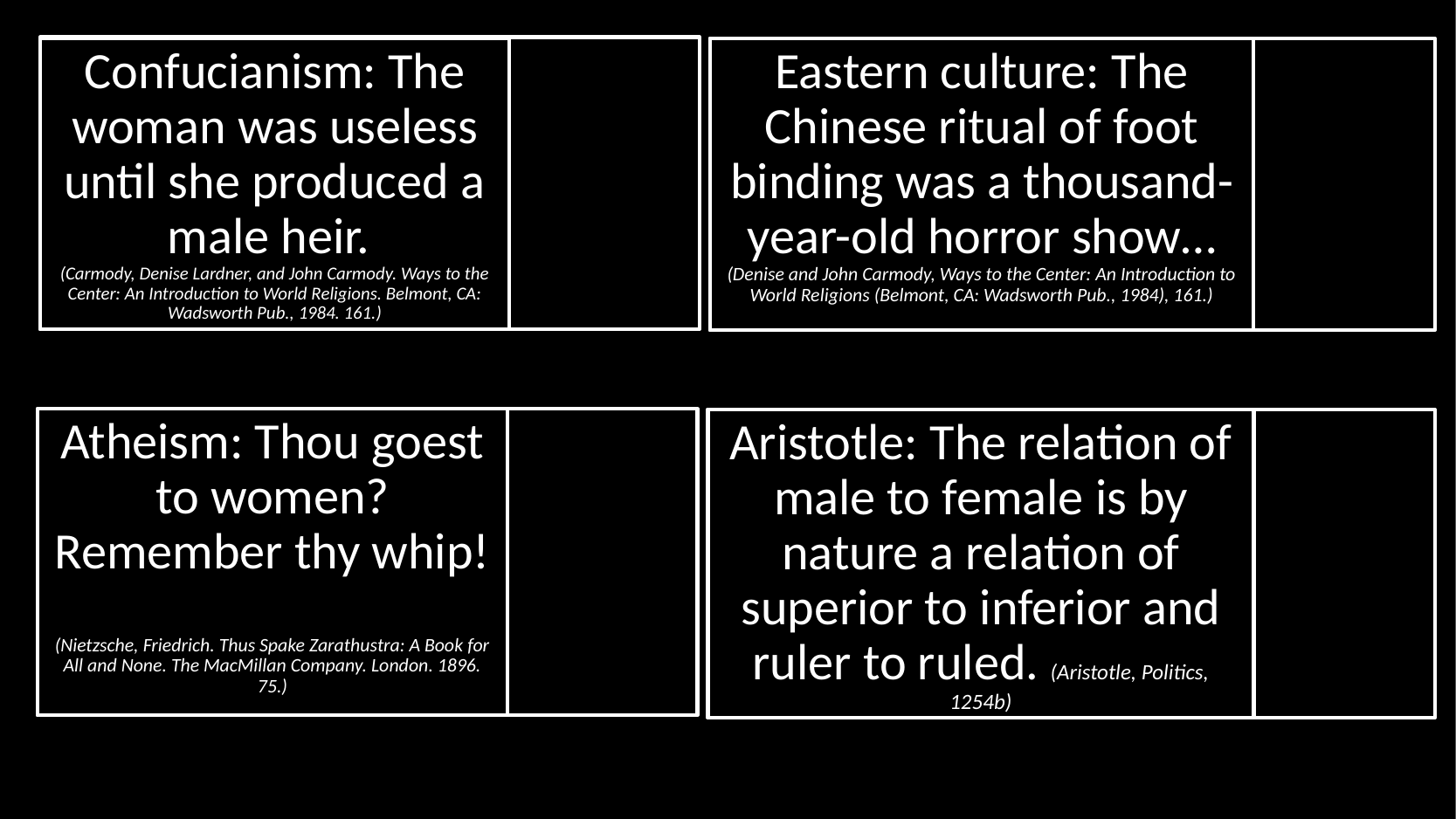

Confucianism: The woman was useless until she produced a male heir.
(Carmody, Denise Lardner, and John Carmody. Ways to the Center: An Introduction to World Religions. Belmont, CA: Wadsworth Pub., 1984. 161.)

Eastern culture: The Chinese ritual of foot binding was a thousand-year-old horror show…
(Denise and John Carmody, Ways to the Center: An Introduction to World Religions (Belmont, CA: Wadsworth Pub., 1984), 161.)
Atheism: Thou goest to women? Remember thy whip!
(Nietzsche, Friedrich. Thus Spake Zarathustra: A Book for All and None. The MacMillan Company. London. 1896. 75.)

Aristotle: The relation of male to female is by nature a relation of superior to inferior and ruler to ruled. (Aristotle, Politics, 1254b)